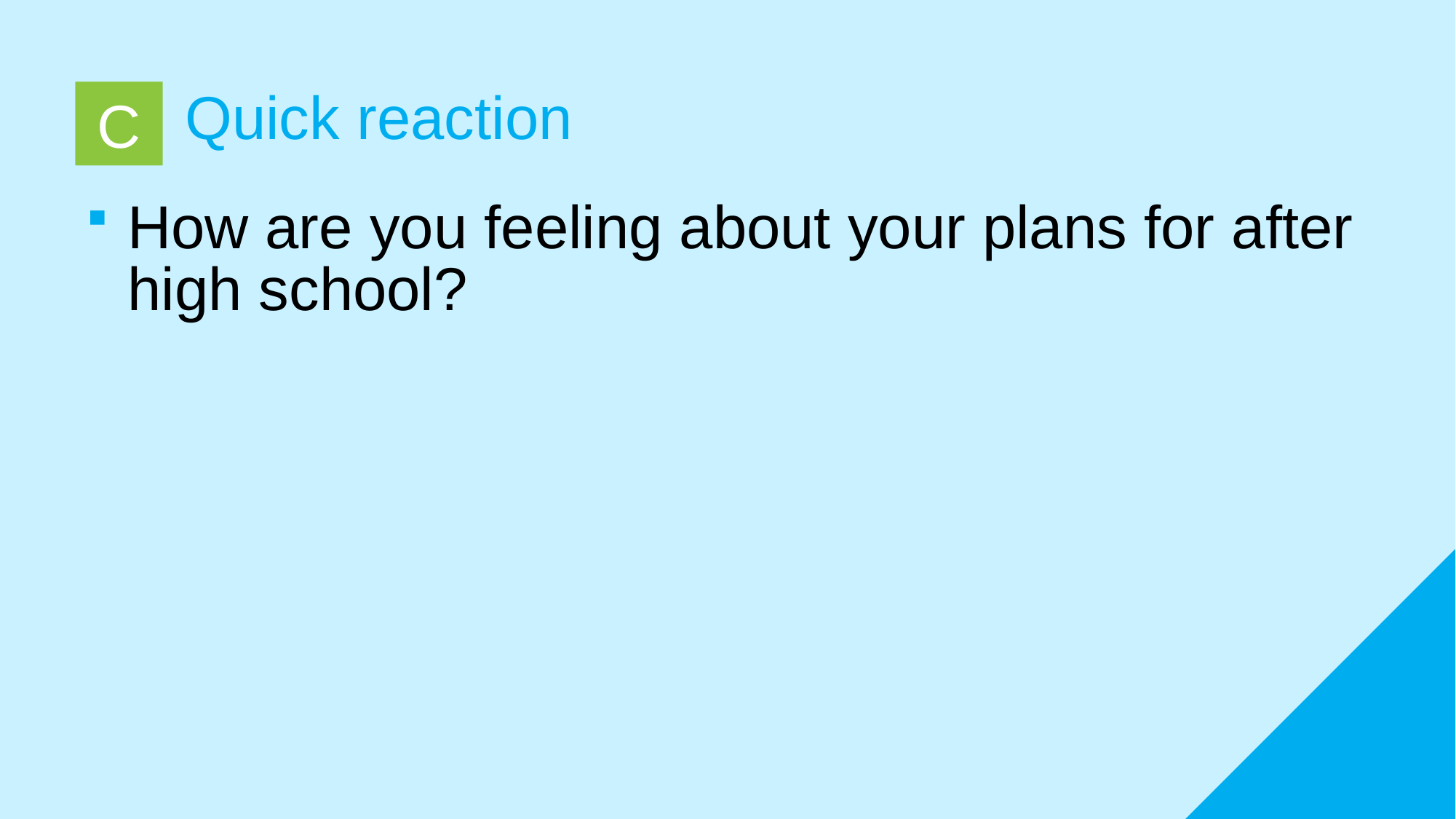

Quick reaction
C
# How are you feeling about your plans for after high school?